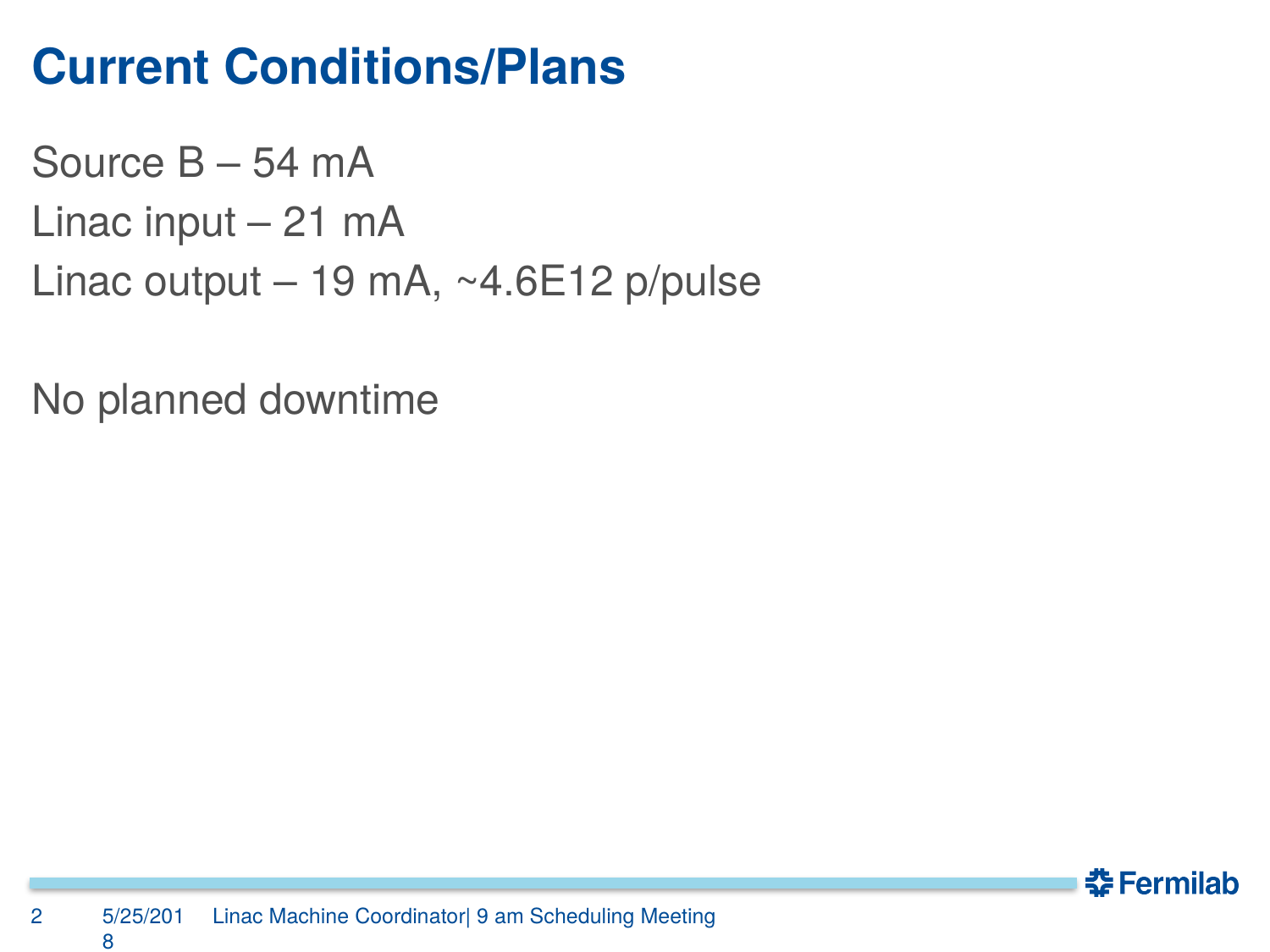

# Current Conditions/Plans
Source B – 54 mA
Linac input – 21 mA
Linac output – 19 mA, ~4.6E12 p/pulse

No planned downtime

2
5/25/2018
Linac Machine Coordinator| 9 am Scheduling Meeting